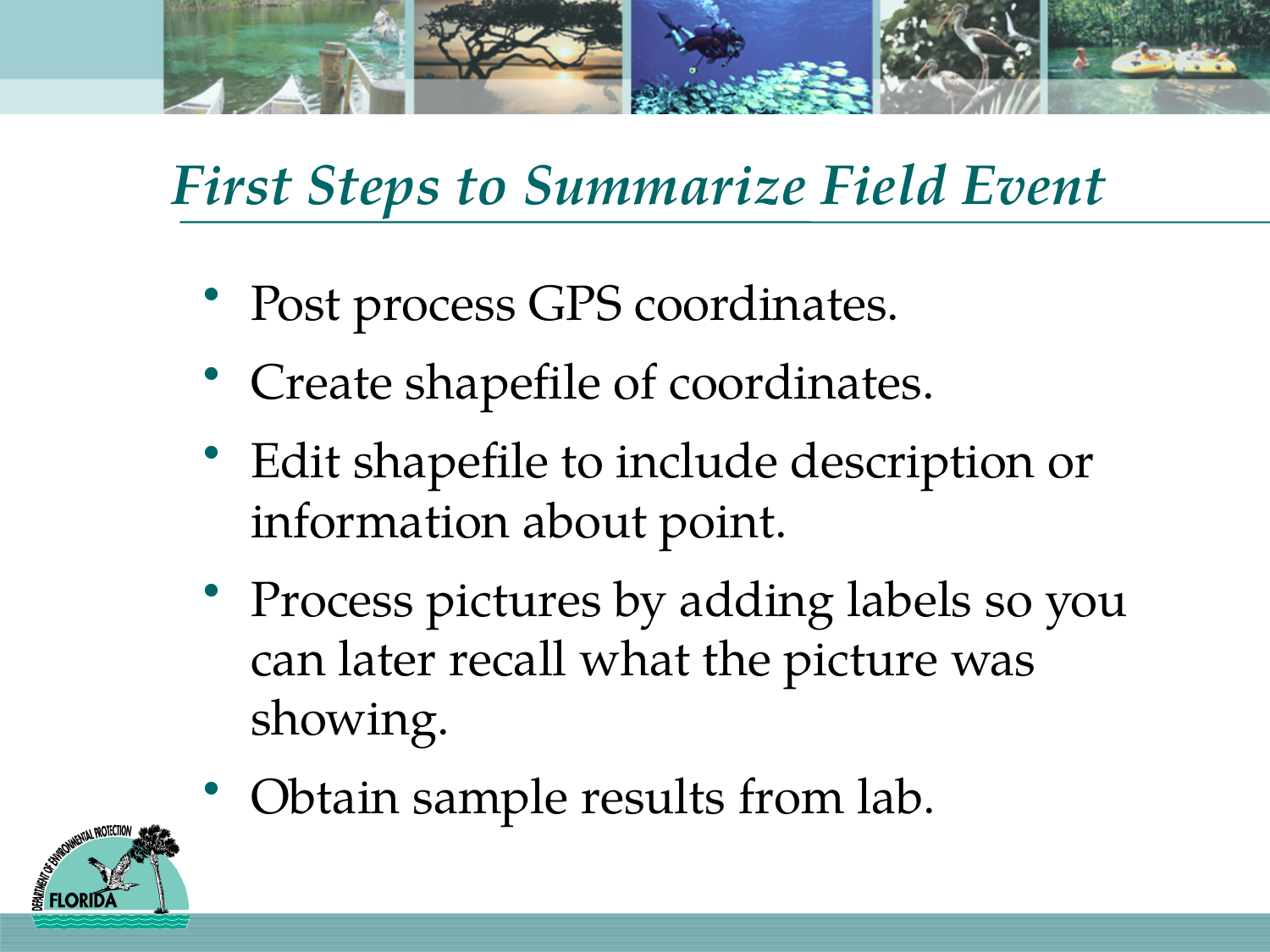

# First Steps to Summarize Field Event
Post process GPS coordinates.
Create shapefile of coordinates.
Edit shapefile to include description or information about point.
Process pictures by adding labels so you can later recall what the picture was showing.
Obtain sample results from lab.